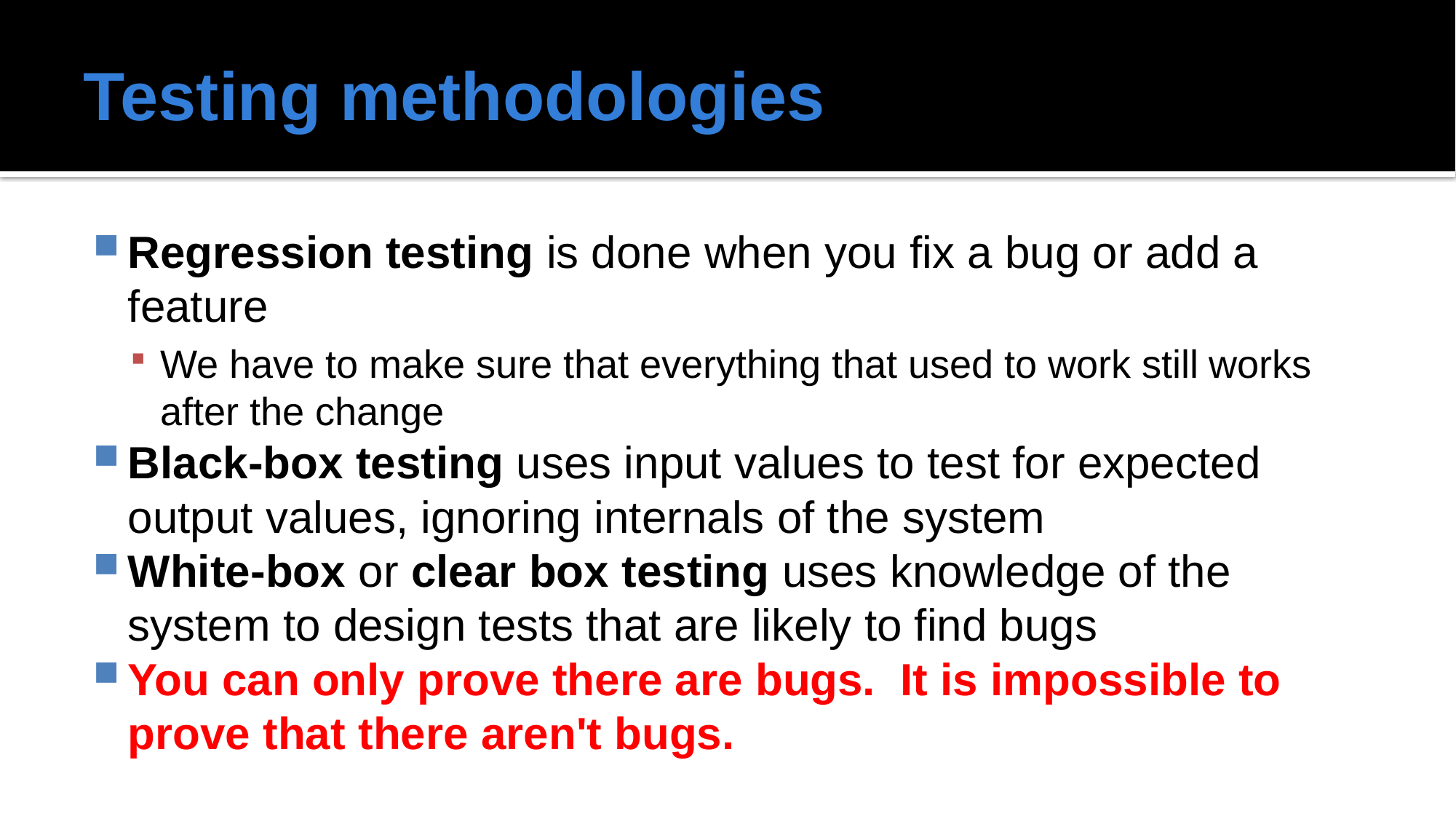

# Testing methodologies
Regression testing is done when you fix a bug or add a feature
We have to make sure that everything that used to work still works after the change
Black-box testing uses input values to test for expected output values, ignoring internals of the system
White-box or clear box testing uses knowledge of the system to design tests that are likely to find bugs
You can only prove there are bugs.  It is impossible to prove that there aren't bugs.